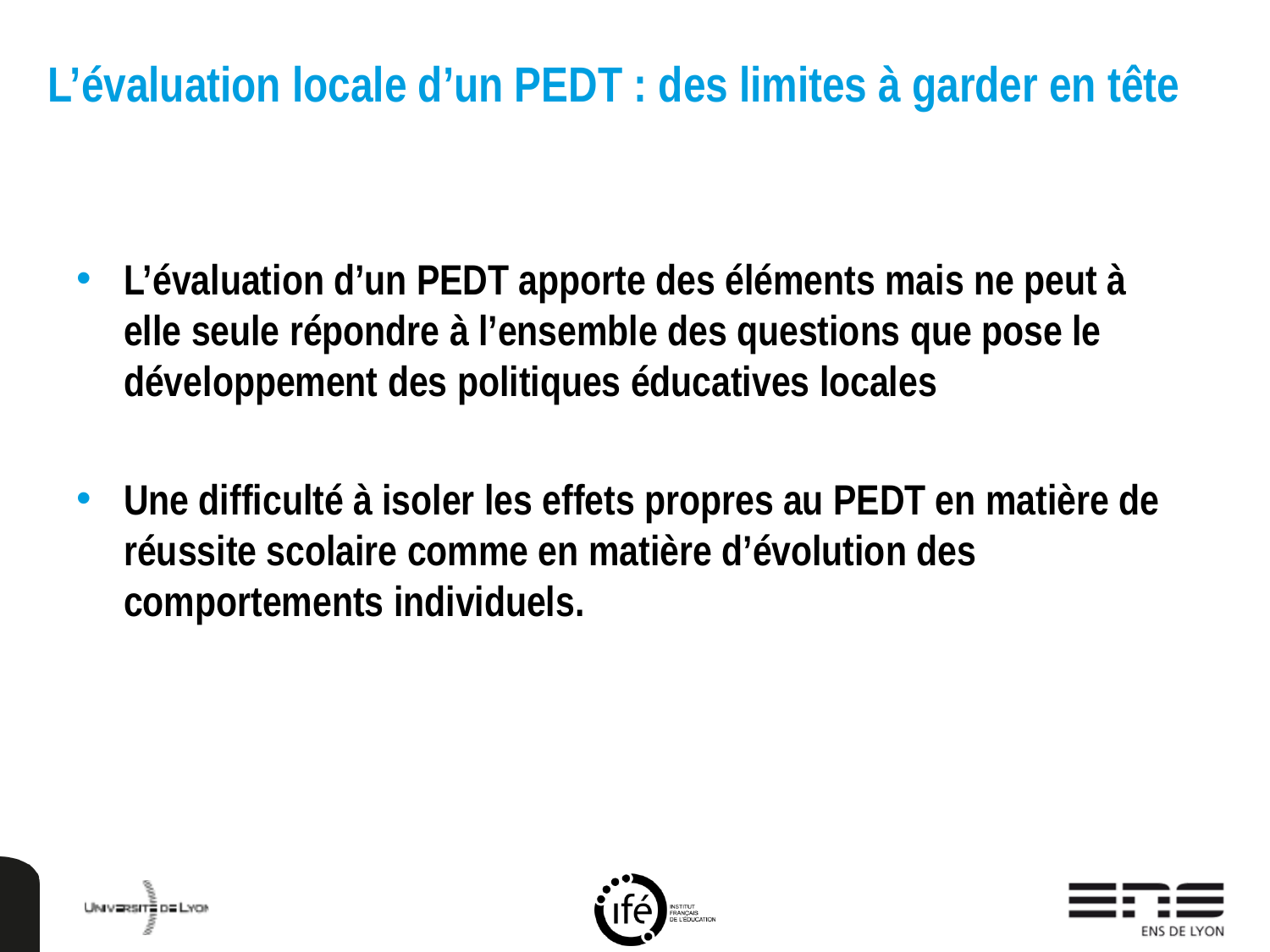

# L’évaluation locale d’un PEDT : des limites à garder en tête
L’évaluation d’un PEDT apporte des éléments mais ne peut à elle seule répondre à l’ensemble des questions que pose le développement des politiques éducatives locales

Une difficulté à isoler les effets propres au PEDT en matière de réussite scolaire comme en matière d’évolution des comportements individuels.